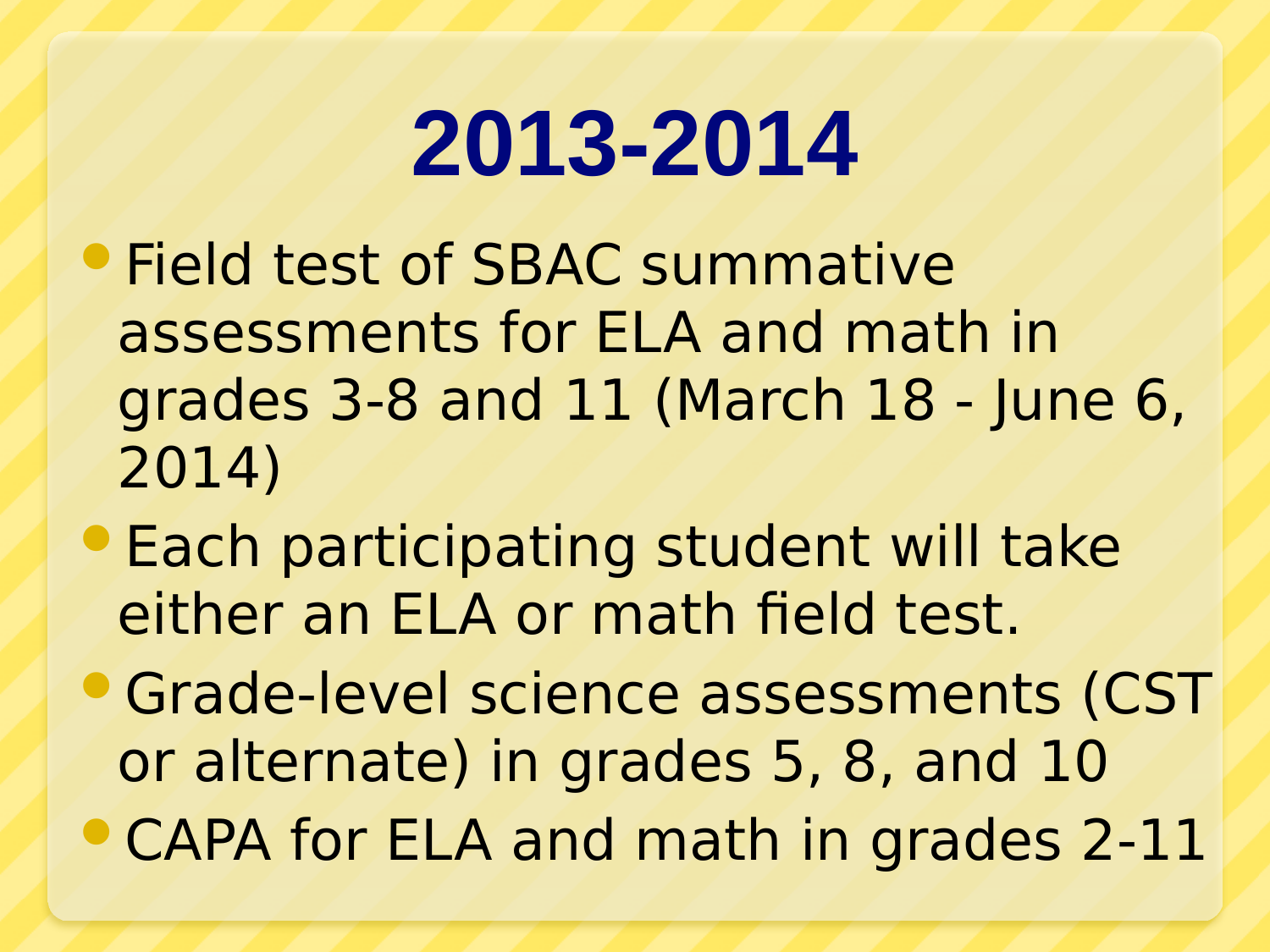

# 2013-2014
Field test of SBAC summative assessments for ELA and math in grades 3-8 and 11 (March 18 - June 6, 2014)
Each participating student will take either an ELA or math field test.
Grade-level science assessments (CST or alternate) in grades 5, 8, and 10
CAPA for ELA and math in grades 2-11